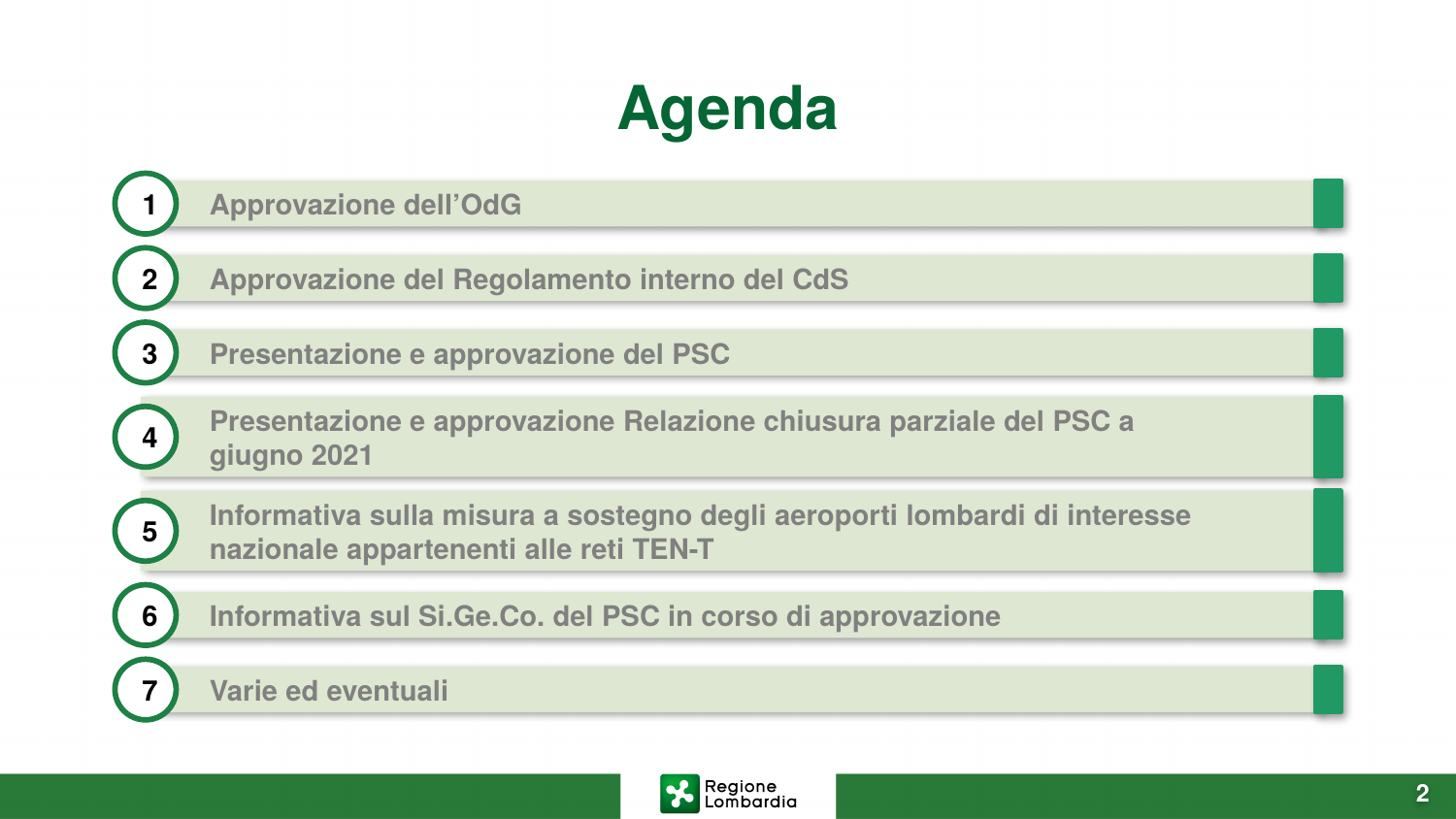

# Agenda

1
Approvazione dell’OdG

2
Approvazione del Regolamento interno del CdS

3
Presentazione e approvazione del PSC

Presentazione e approvazione Relazione chiusura parziale del PSC a giugno 2021

4
Informativa sulla misura a sostegno degli aeroporti lombardi di interesse nazionale appartenenti alle reti TEN-T

5

6
Informativa sul Si.Ge.Co. del PSC in corso di approvazione

7
Varie ed eventuali